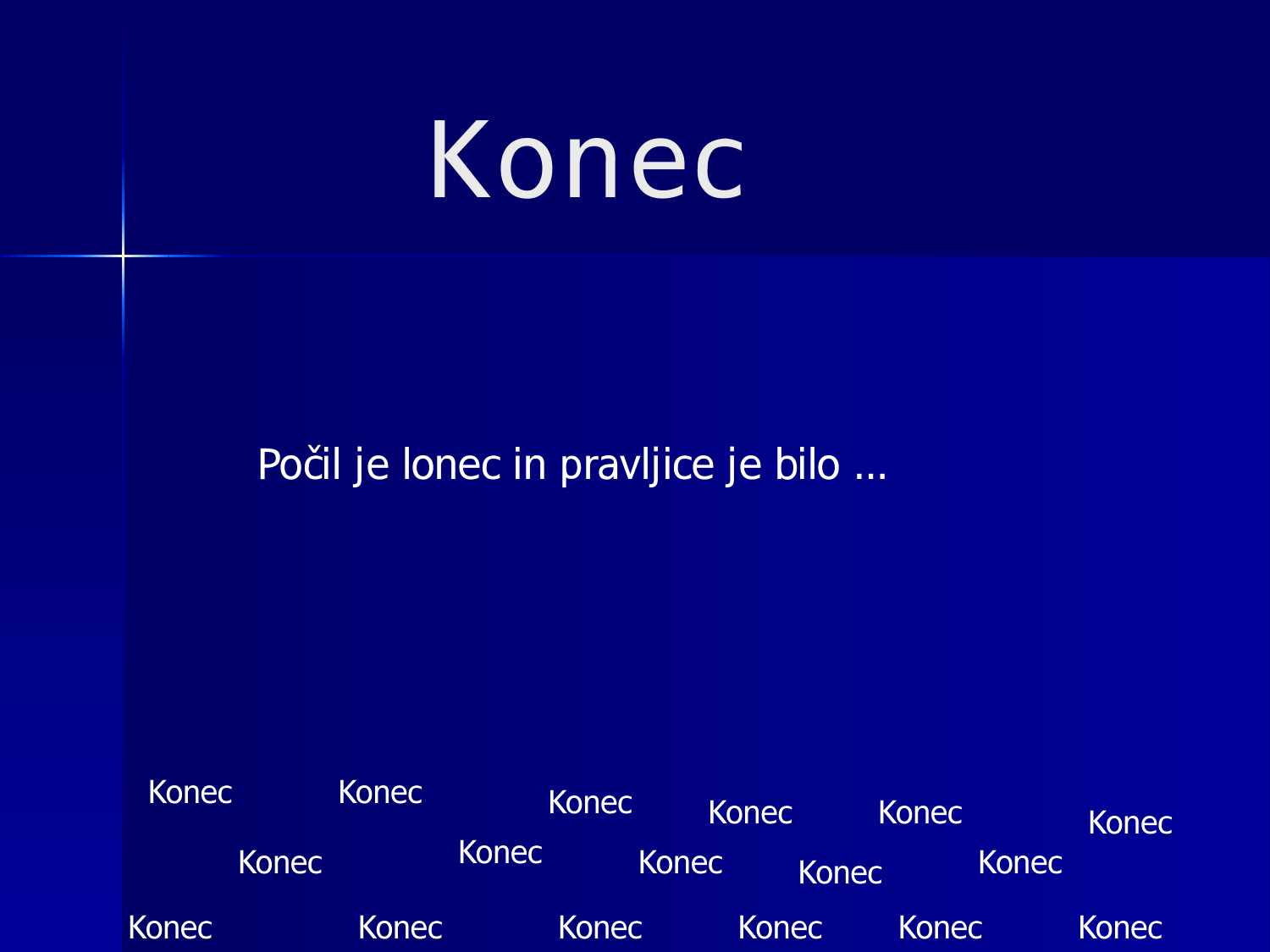

# Konec
Počil je lonec in pravljice je bilo …
Konec
Konec
Konec
Konec
Konec
Konec
Konec
Konec
Konec
Konec
Konec
Konec
Konec
Konec
Konec
Konec
Konec